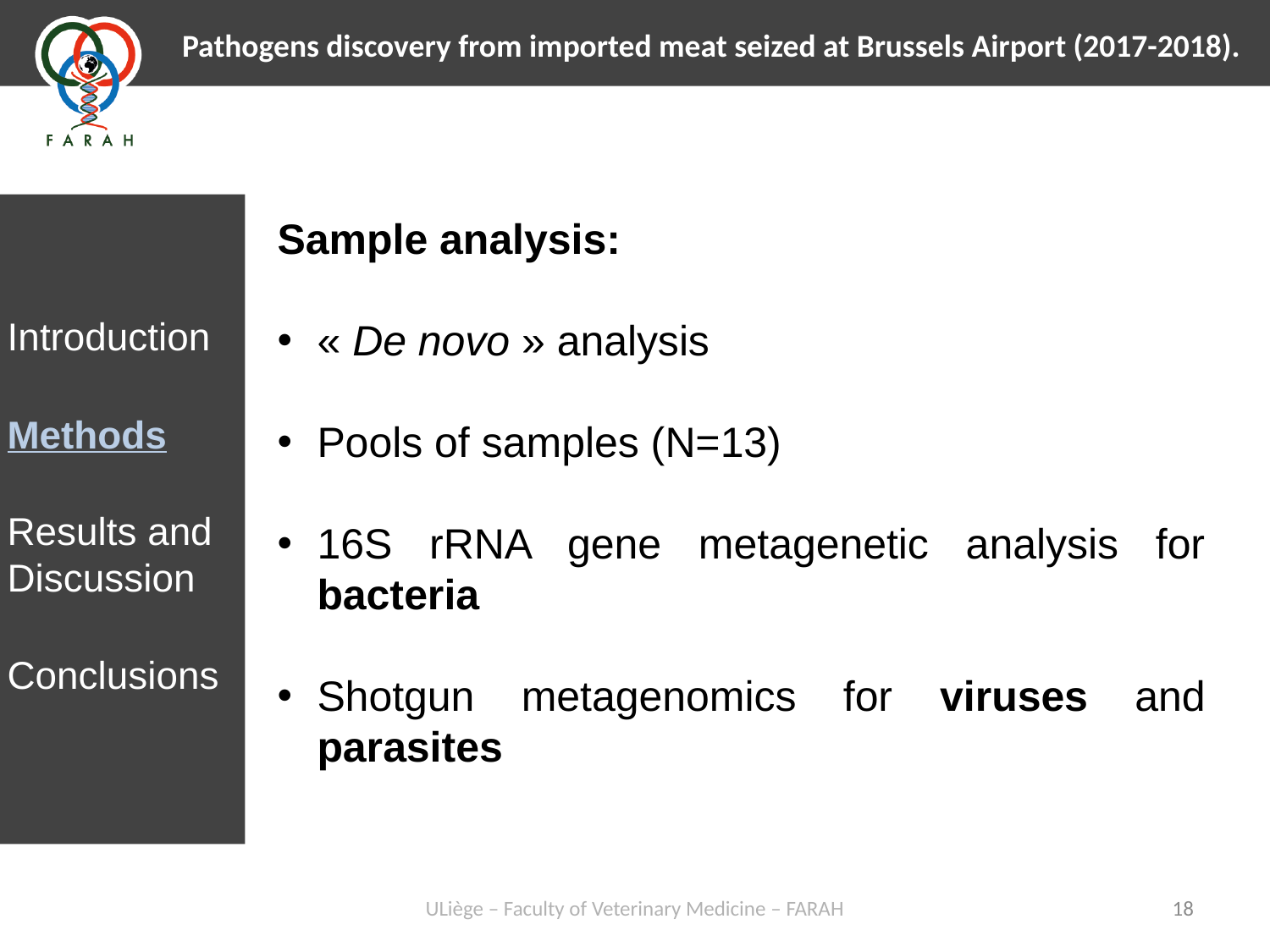

Sample analysis:

« De novo » analysis

Pools of samples (N=13)

16S rRNA gene metagenetic analysis for bacteria

Shotgun metagenomics for viruses and parasites

Introduction

Methods

Results and Discussion

Conclusions

ULiège – Faculty of Veterinary Medicine – FARAH
18